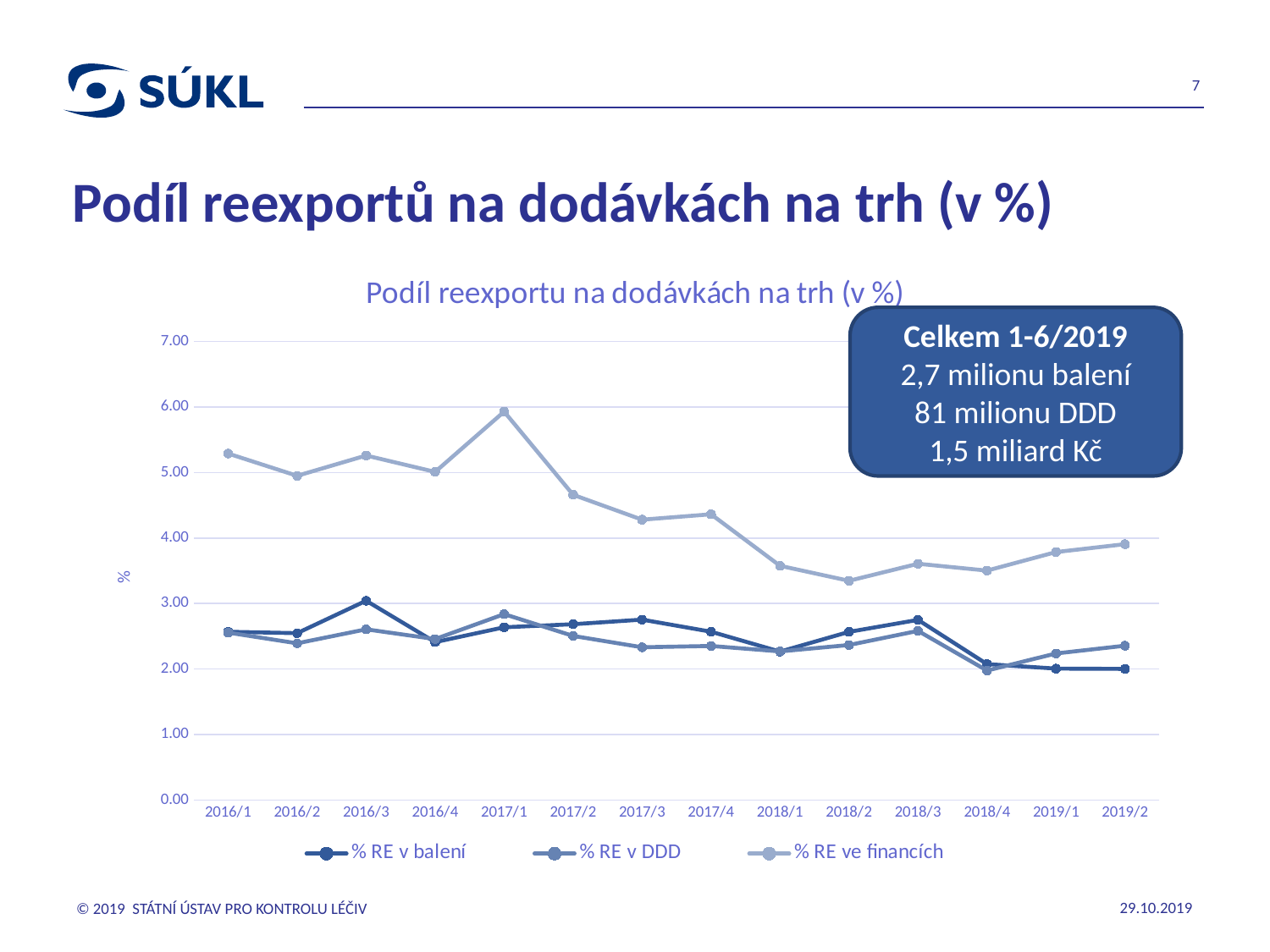

7
# Podíl reexportů na dodávkách na trh (v %)

### Chart: Podíl reexportu na dodávkách na trh (v %)

| Category | % RE v balení | % RE v DDD | % RE ve financích |
|---|---|---|---|
| 2016/1 | 2.56819135040461 | 2.55493981759825 | 5.29 |
| 2016/2 | 2.54692751179705 | 2.39186444890184 | 4.95 |
| 2016/3 | 3.04143688675948 | 2.60537542885351 | 5.26 |
| 2016/4 | 2.40982842432332 | 2.45686360168734 | 5.01 |
| 2017/1 | 2.63656829282457 | 2.83727514960419 | 5.93 |
| 2017/2 | 2.68311759454755 | 2.50465539081695 | 4.66 |
| 2017/3 | 2.75328976401656 | 2.33127124609941 | 4.28 |
| 2017/4 | 2.56859866613377 | 2.35117630411863 | 4.36295610732327 |
| 2018/1 | 2.2651316283265 | 2.26797388949295 | 3.57525418499395 |
| 2018/2 | 2.56646421080242 | 2.36570851842323 | 3.34587011581515 |
| 2018/3 | 2.74953247551075 | 2.58162810966324 | 3.60676547249224 |
| 2018/4 | 2.07462644301113 | 1.97603024347708 | 3.50165887626049 |
| 2019/1 | 2.00539133189844 | 2.23647068863522 | 3.78611580133069 |
| 2019/2 | 2.00112271024532 | 2.35538150335002 | 3.90612863595041 |
Celkem 1-6/2019
2,7 milionu balení
81 milionu DDD
1,5 miliard Kč
© 2019  STÁTNÍ ÚSTAV PRO KONTROLU LÉČIV
29.10.2019